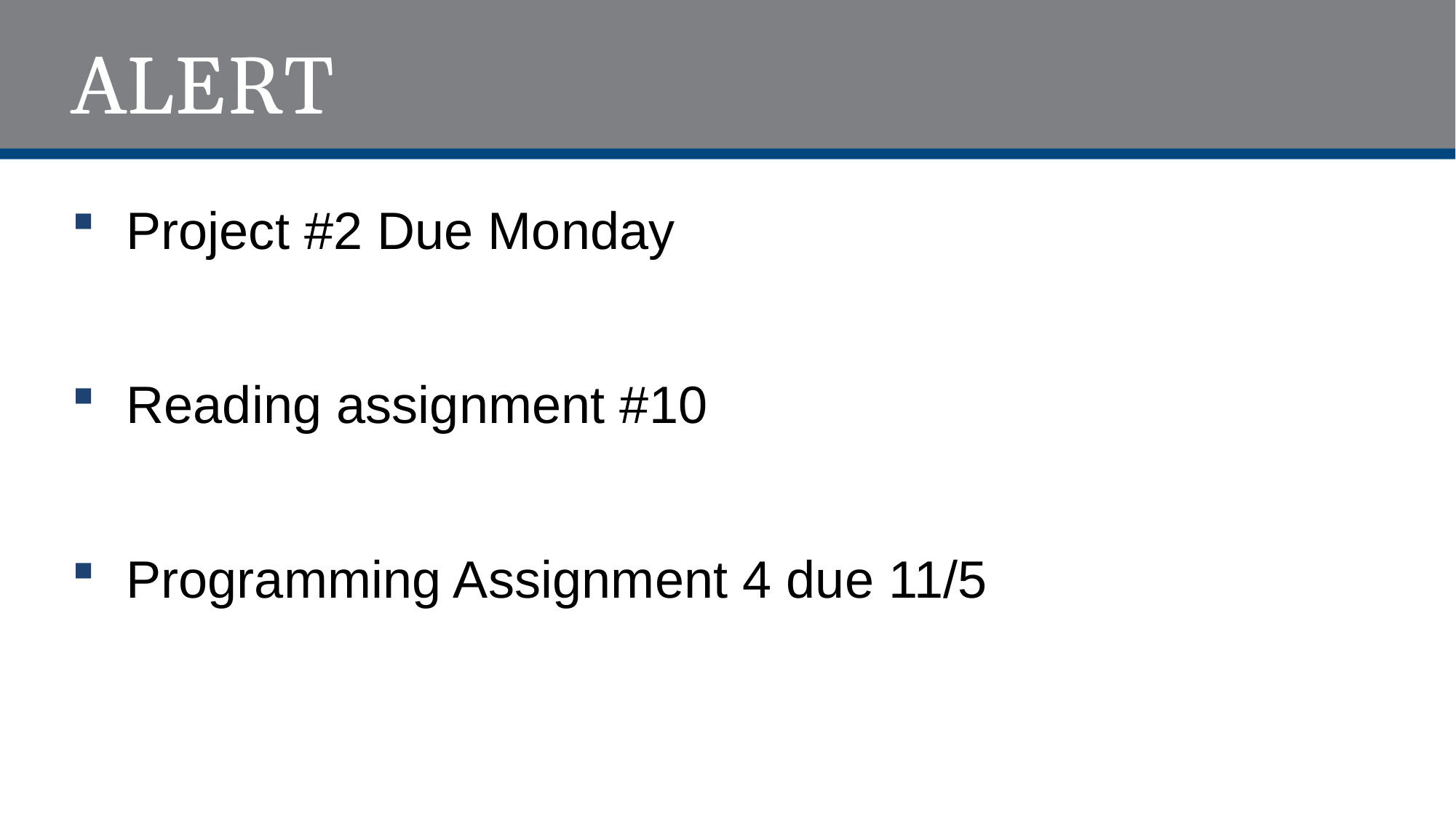

# ALERT
Project #2 Due Monday

Reading assignment #10

Programming Assignment 4 due 11/5